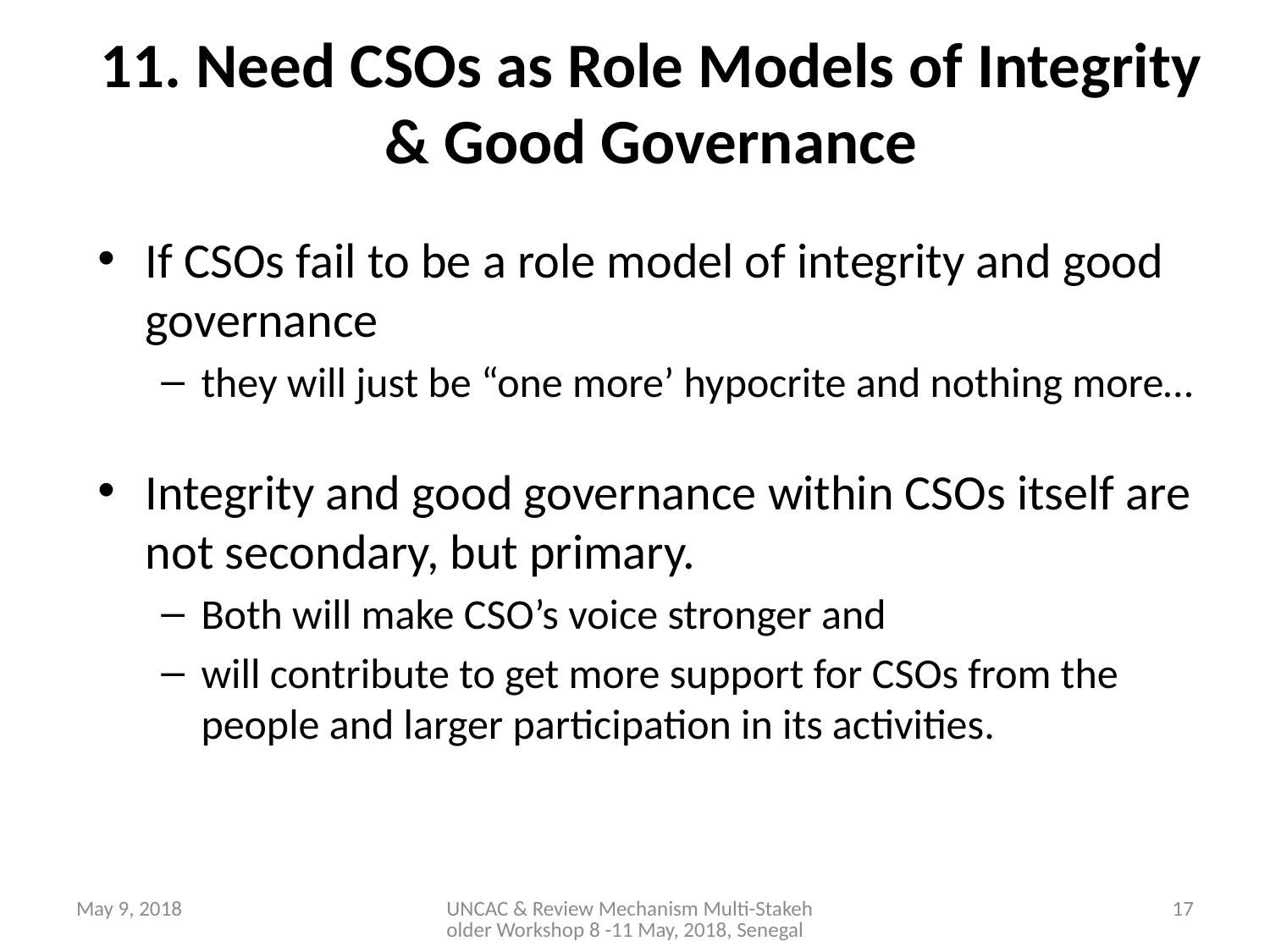

# 11. Need CSOs as Role Models of Integrity & Good Governance
If CSOs fail to be a role model of integrity and good governance
they will just be “one more’ hypocrite and nothing more…

Integrity and good governance within CSOs itself are not secondary, but primary.
Both will make CSO’s voice stronger and
will contribute to get more support for CSOs from the people and larger participation in its activities.
May 9, 2018
UNCAC & Review Mechanism Multi-Stakeholder Workshop 8 -11 May, 2018, Senegal
17